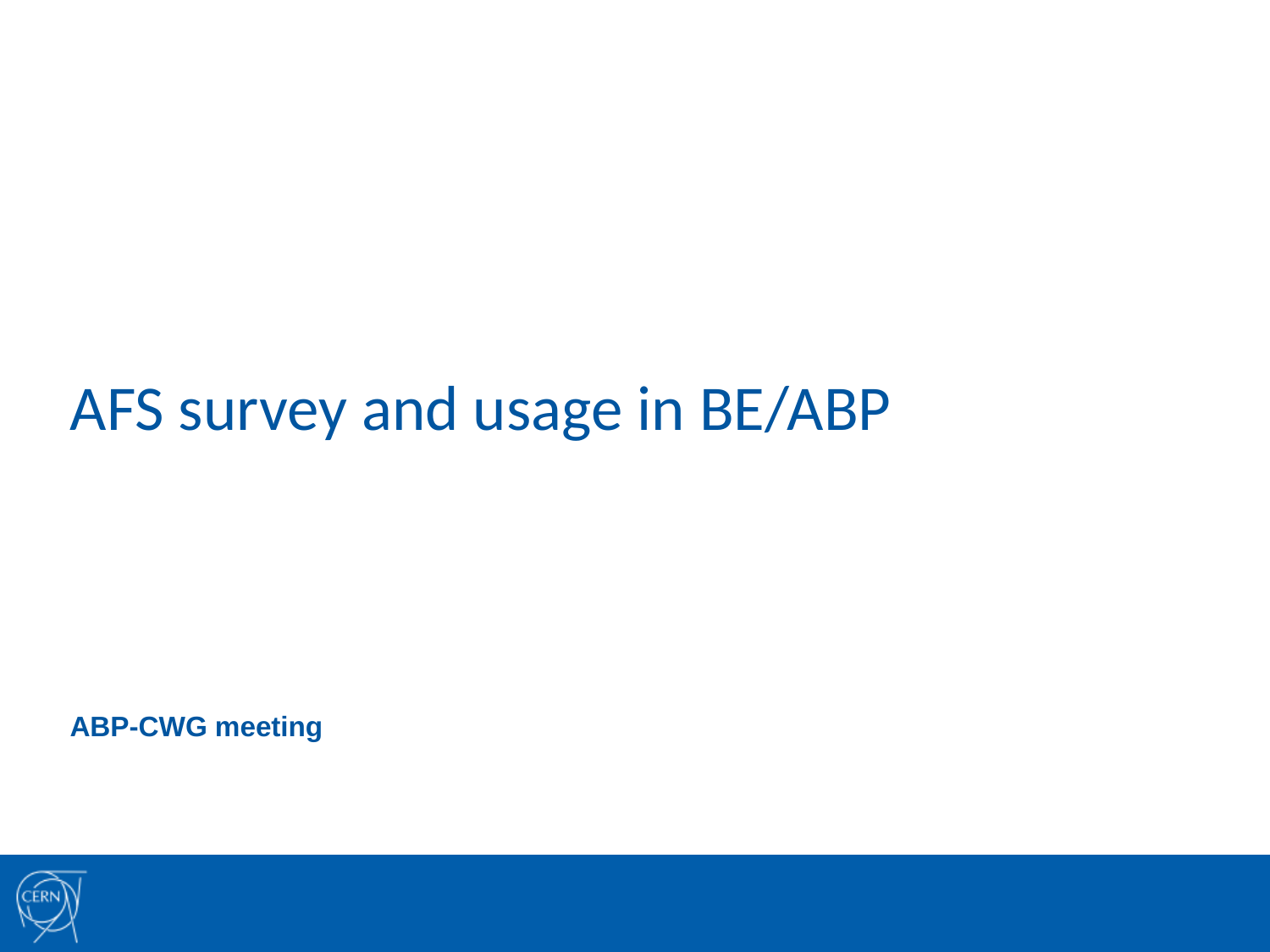

# AFS survey and usage in BE/ABP

ABP-CWG meeting